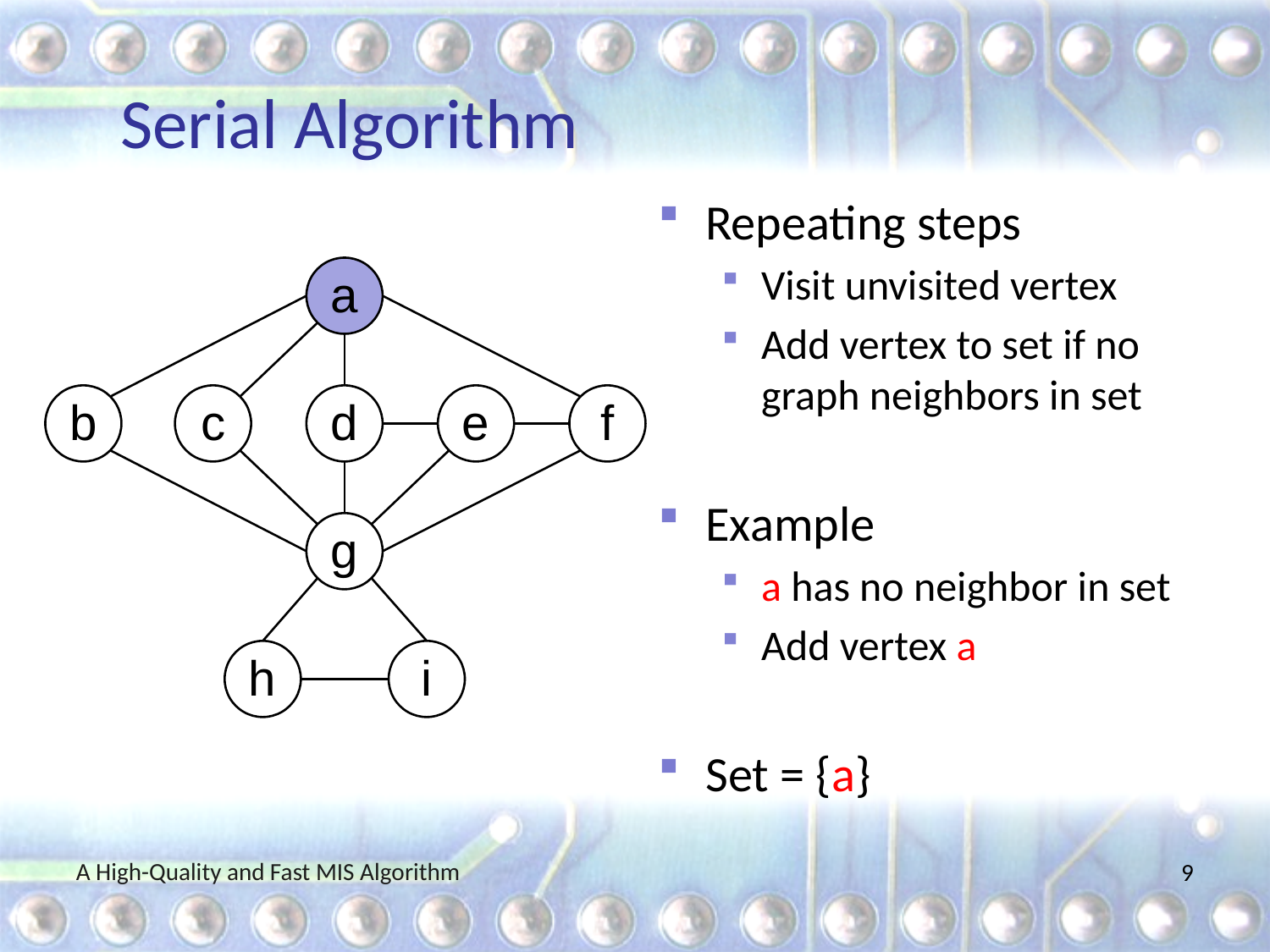

# Serial Algorithm
Repeating steps
Visit unvisited vertex
Add vertex to set if no graph neighbors in set

Example
a has no neighbor in set
Add vertex a

Set = {a}
a
b
c
d
e
f
g
h
i
A High-Quality and Fast MIS Algorithm
9